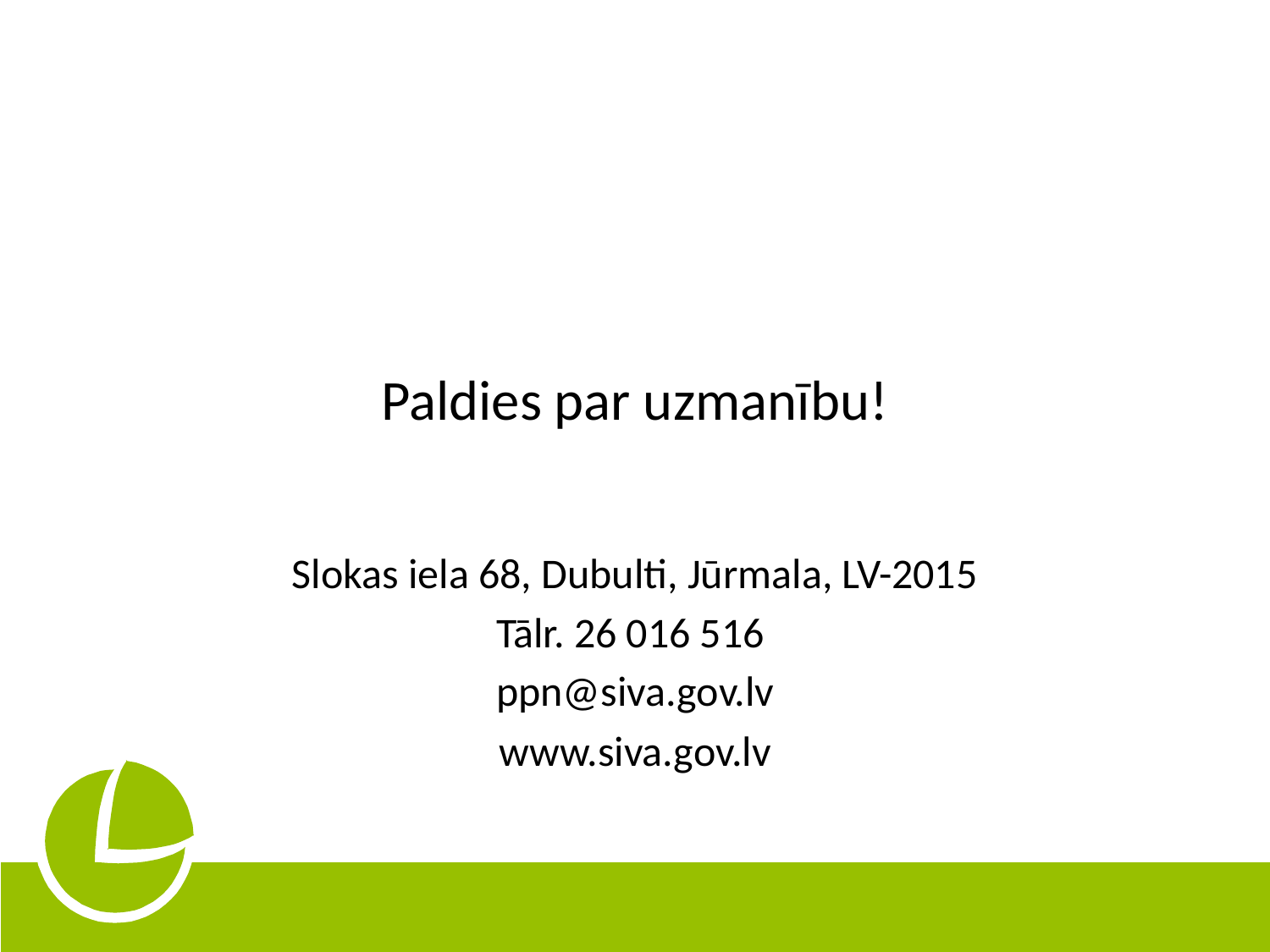

# Paldies par uzmanību!
Slokas iela 68, Dubulti, Jūrmala, LV-2015
Tālr. 26 016 516
ppn@siva.gov.lv
www.siva.gov.lv